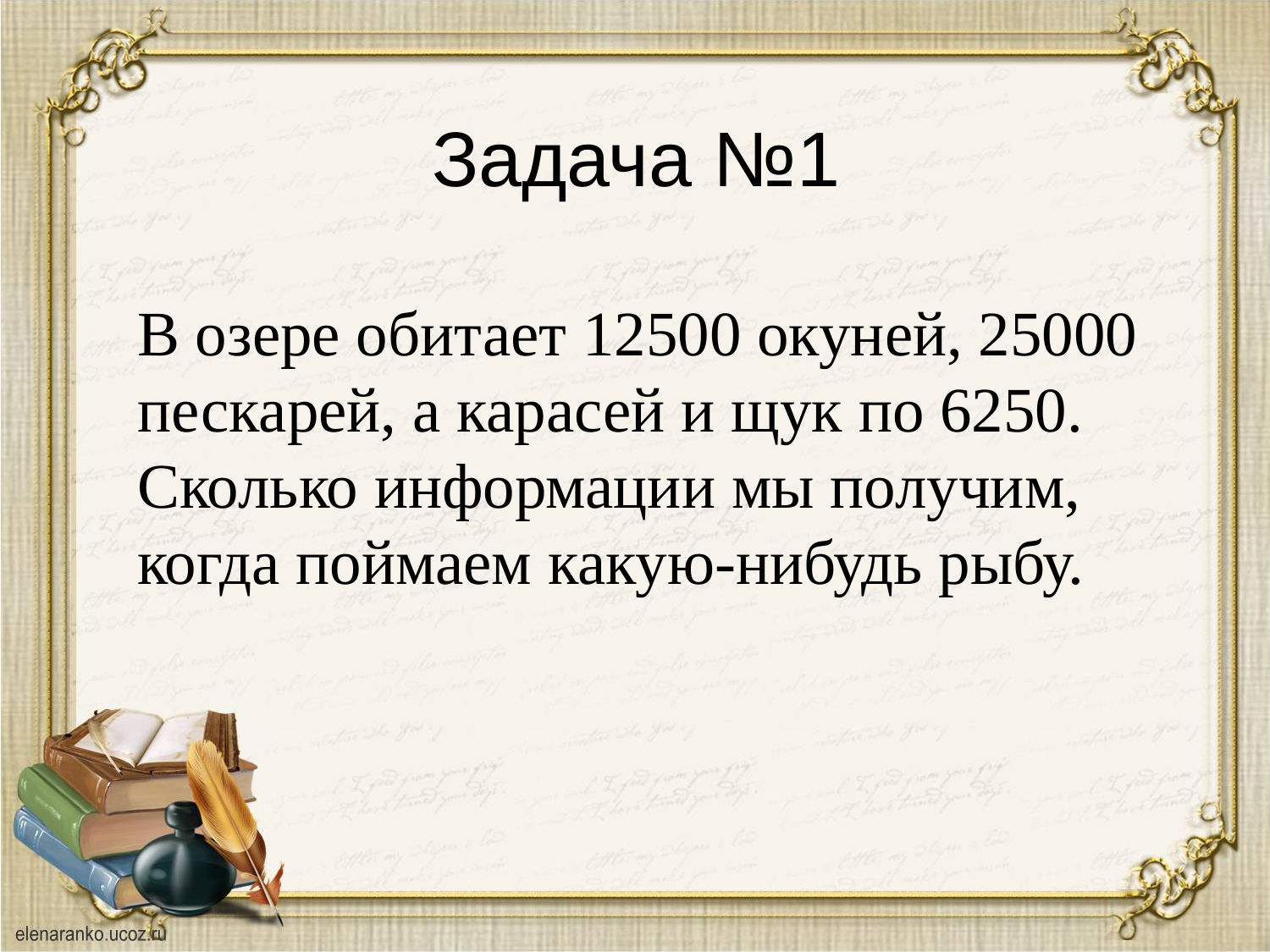

# Задача №1
В озере обитает 12500 окуней, 25000 пескарей, а карасей и щук по 6250. Сколько информации мы получим, когда поймаем какую-нибудь рыбу.